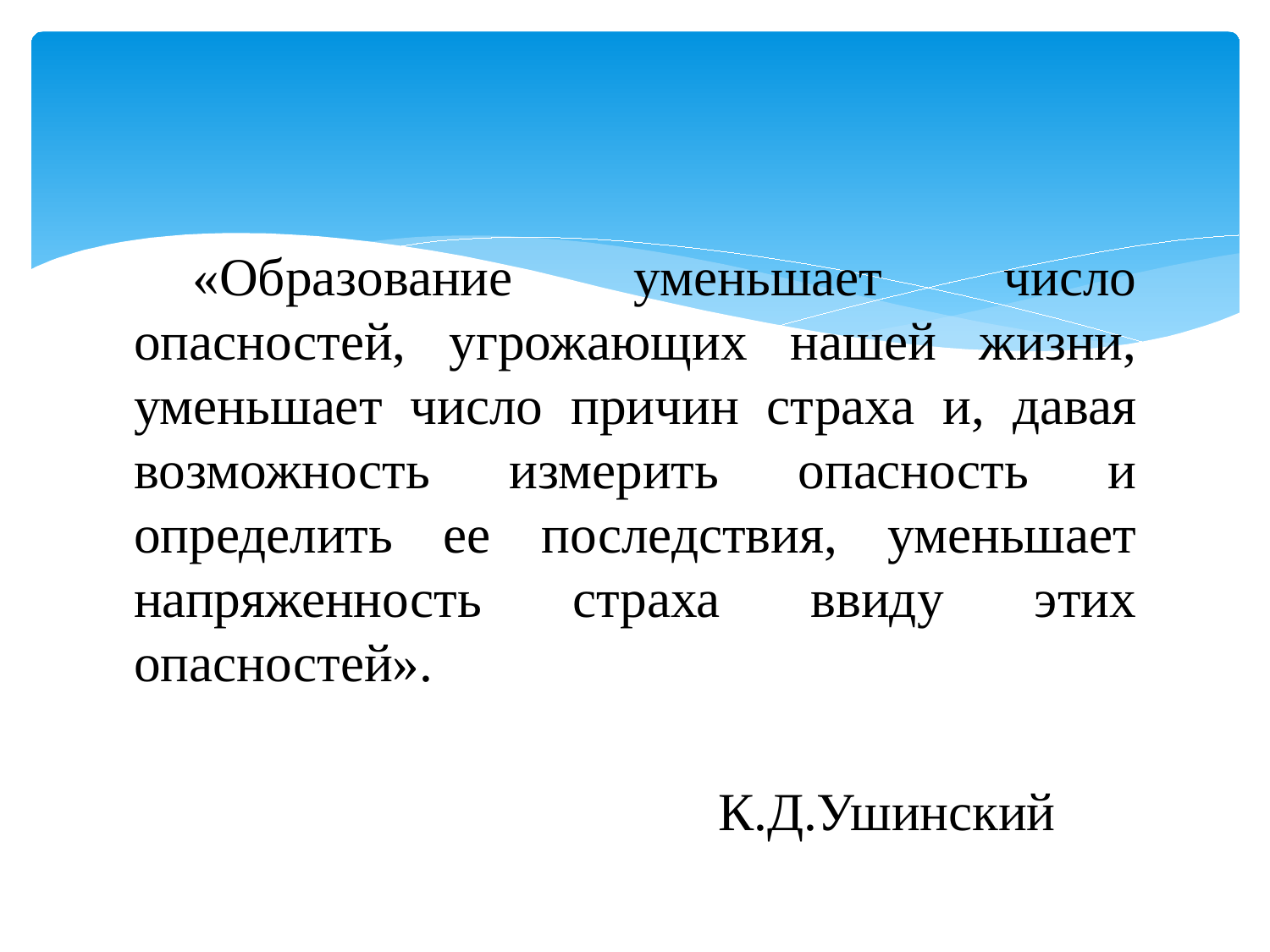

#
«Образование уменьшает число опасностей, угрожающих нашей жизни, уменьшает число причин страха и, давая возможность измерить опасность и определить ее последствия, уменьшает напряженность страха ввиду этих опасностей».

                                           К.Д.Ушинский